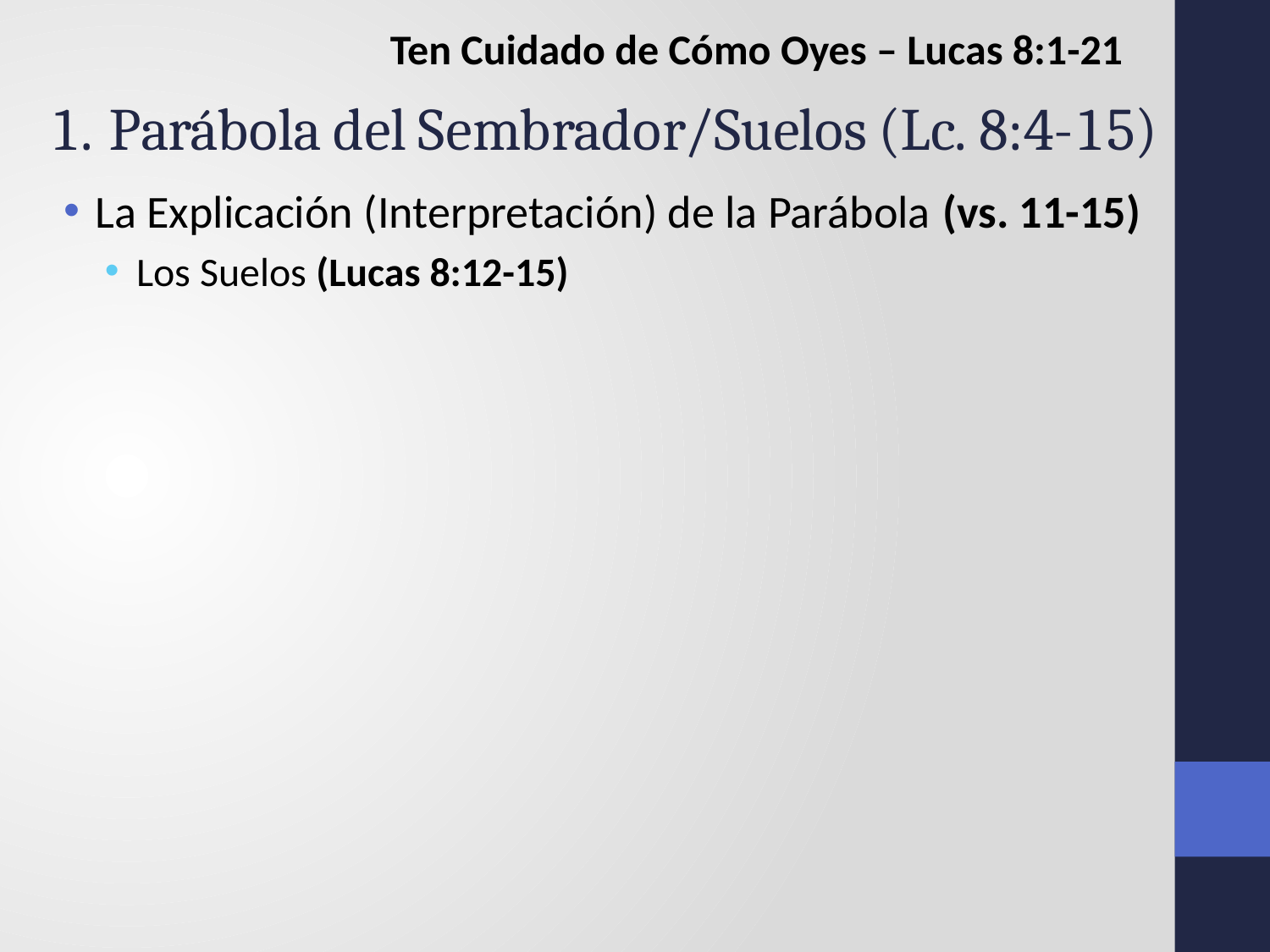

Ten Cuidado de Cómo Oyes – Lucas 8:1-21
# Parábola del Sembrador/Suelos (Lc. 8:4-15)
La Explicación (Interpretación) de la Parábola (vs. 11-15)
Los Suelos (Lucas 8:12-15)